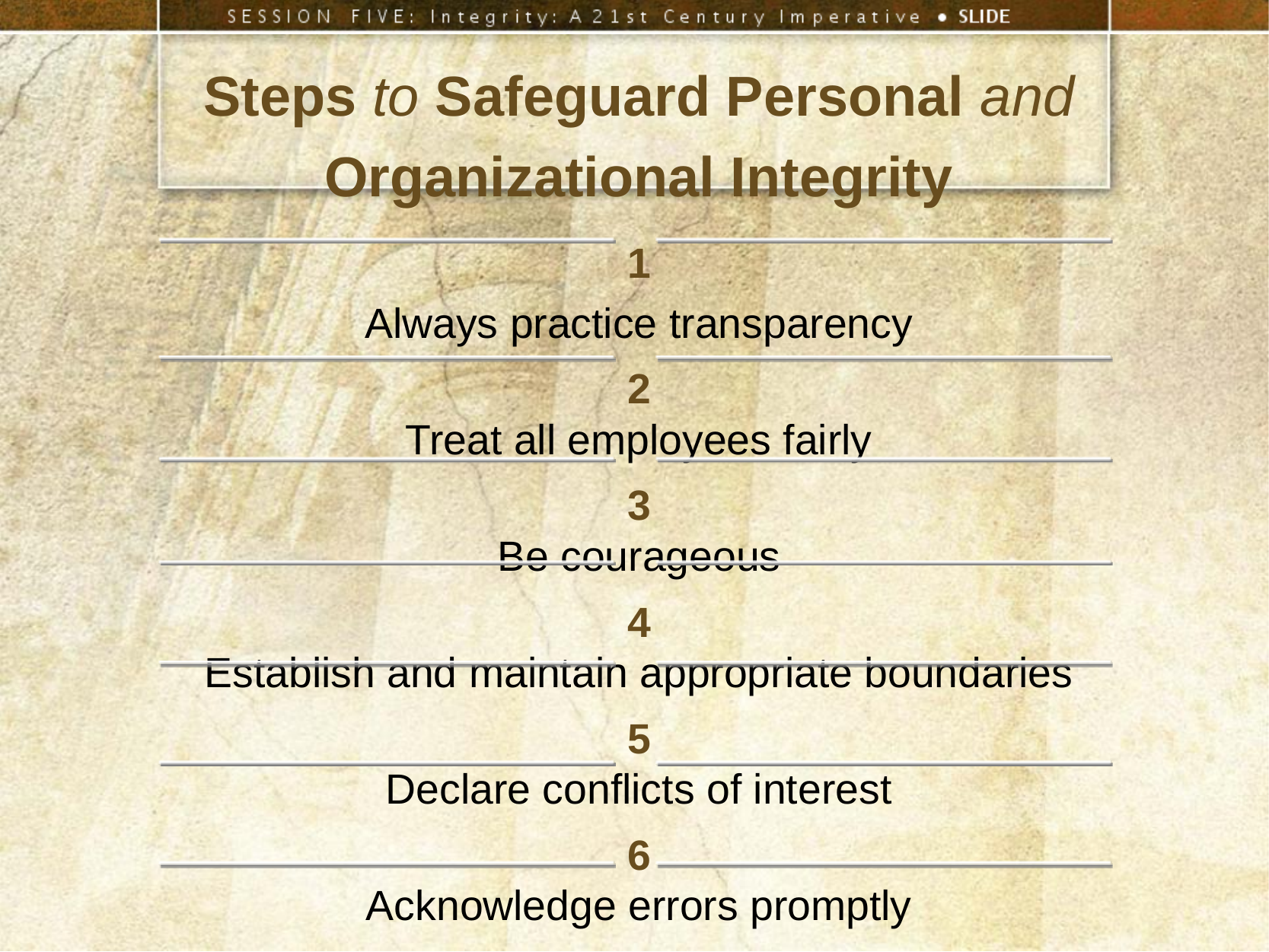

Steps to Safeguard Personal and Organizational Integrity
1
Always practice transparency
2
Treat all employees fairly
3
Be courageous
4
Establish and maintain appropriate boundaries
5
Declare conflicts of interest
6
Acknowledge errors promptly
7
Investigate concerns fairly and impartially